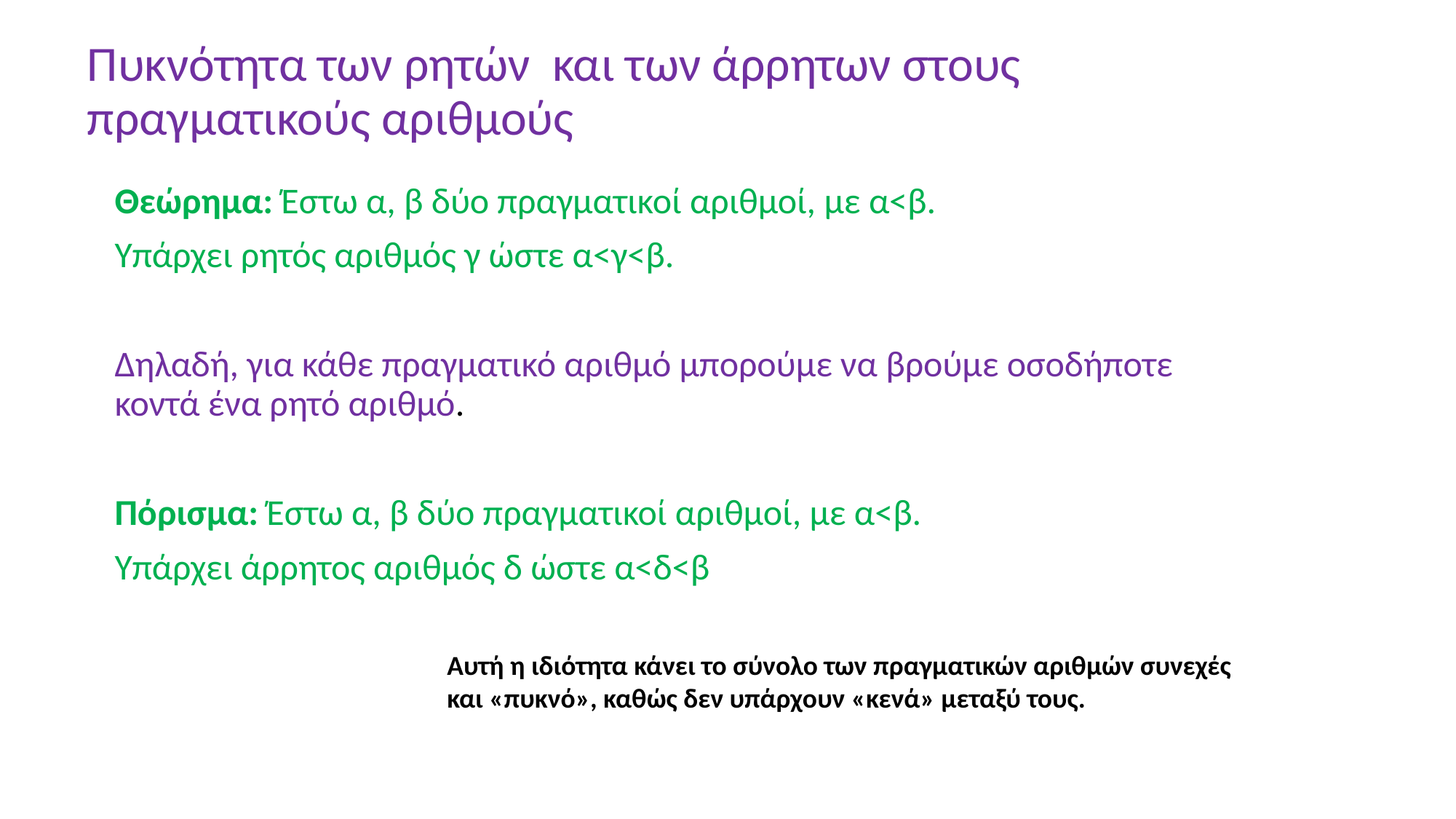

# Πυκνότητα των ρητών  και των άρρητων στους πραγματικούς αριθμούς
Θεώρημα: Έστω α, β δύο πραγματικοί αριθμοί, με α<β.
Υπάρχει ρητός αριθμός γ ώστε α<γ<β.

Δηλαδή, για κάθε πραγματικό αριθμό μπορούμε να βρούμε οσοδήποτε κοντά ένα ρητό αριθμό.

Πόρισμα: Έστω α, β δύο πραγματικοί αριθμοί, με α<β.
Υπάρχει άρρητος αριθμός δ ώστε α<δ<β

Αυτή η ιδιότητα κάνει το σύνολο των πραγματικών αριθμών συνεχές και «πυκνό», καθώς δεν υπάρχουν «κενά» μεταξύ τους.